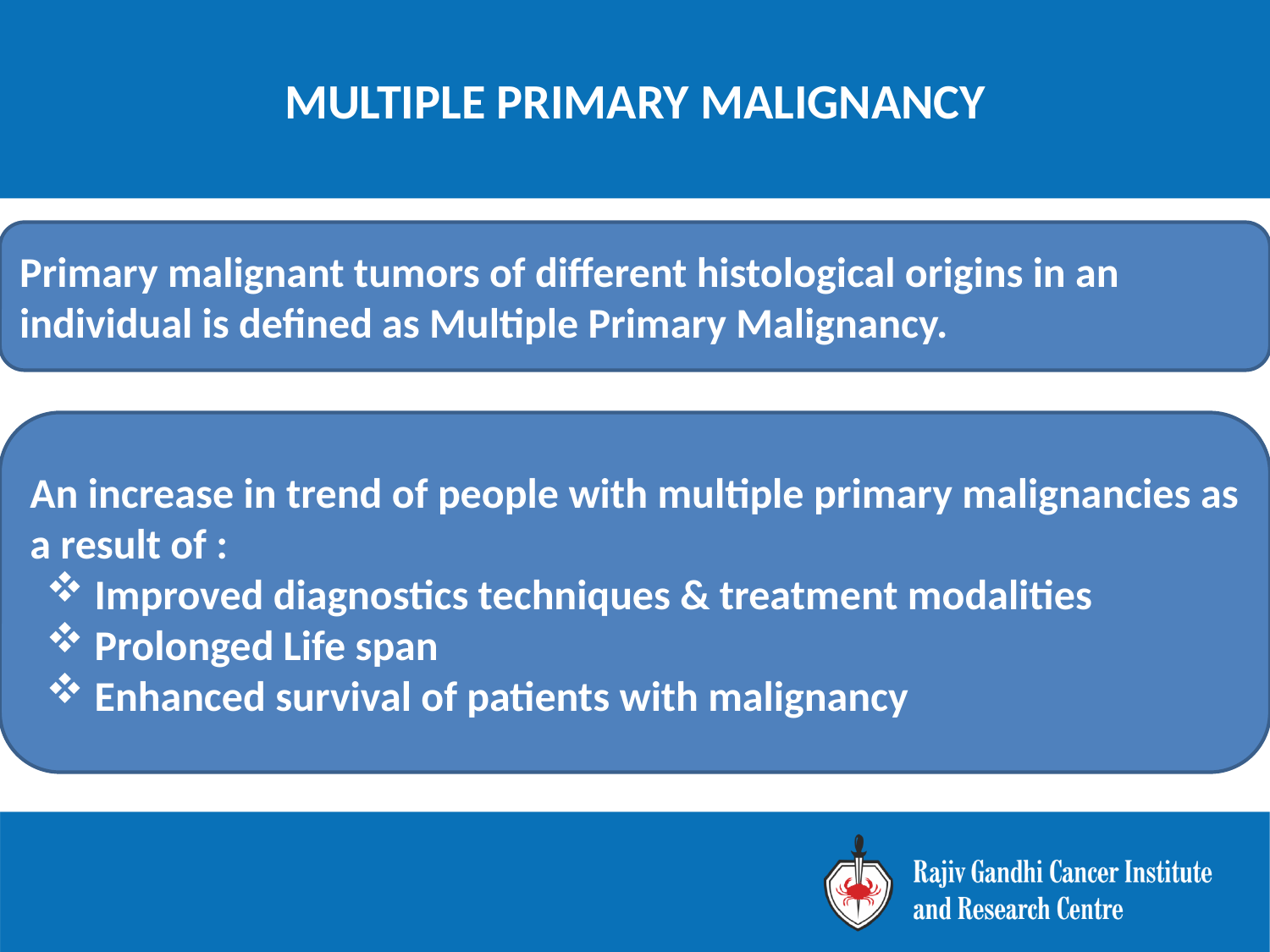

# MULTIPLE PRIMARY MALIGNANCY
Primary malignant tumors of different histological origins in an individual is defined as Multiple Primary Malignancy.
An increase in trend of people with multiple primary malignancies as a result of :
Improved diagnostics techniques & treatment modalities
Prolonged Life span
Enhanced survival of patients with malignancy